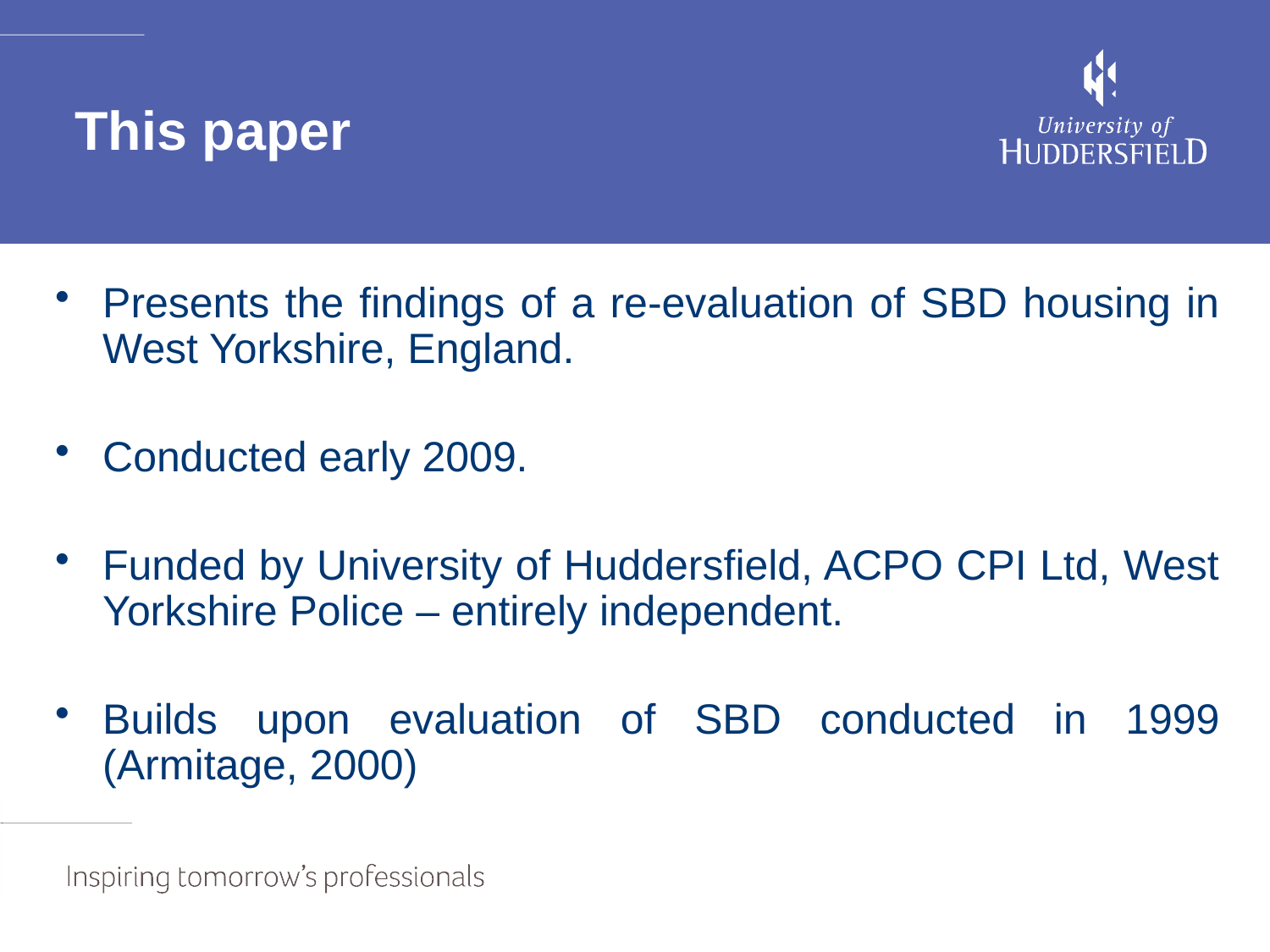

# This paper
Presents the findings of a re-evaluation of SBD housing in West Yorkshire, England.

Conducted early 2009.

Funded by University of Huddersfield, ACPO CPI Ltd, West Yorkshire Police – entirely independent.

Builds upon evaluation of SBD conducted in 1999 (Armitage, 2000)